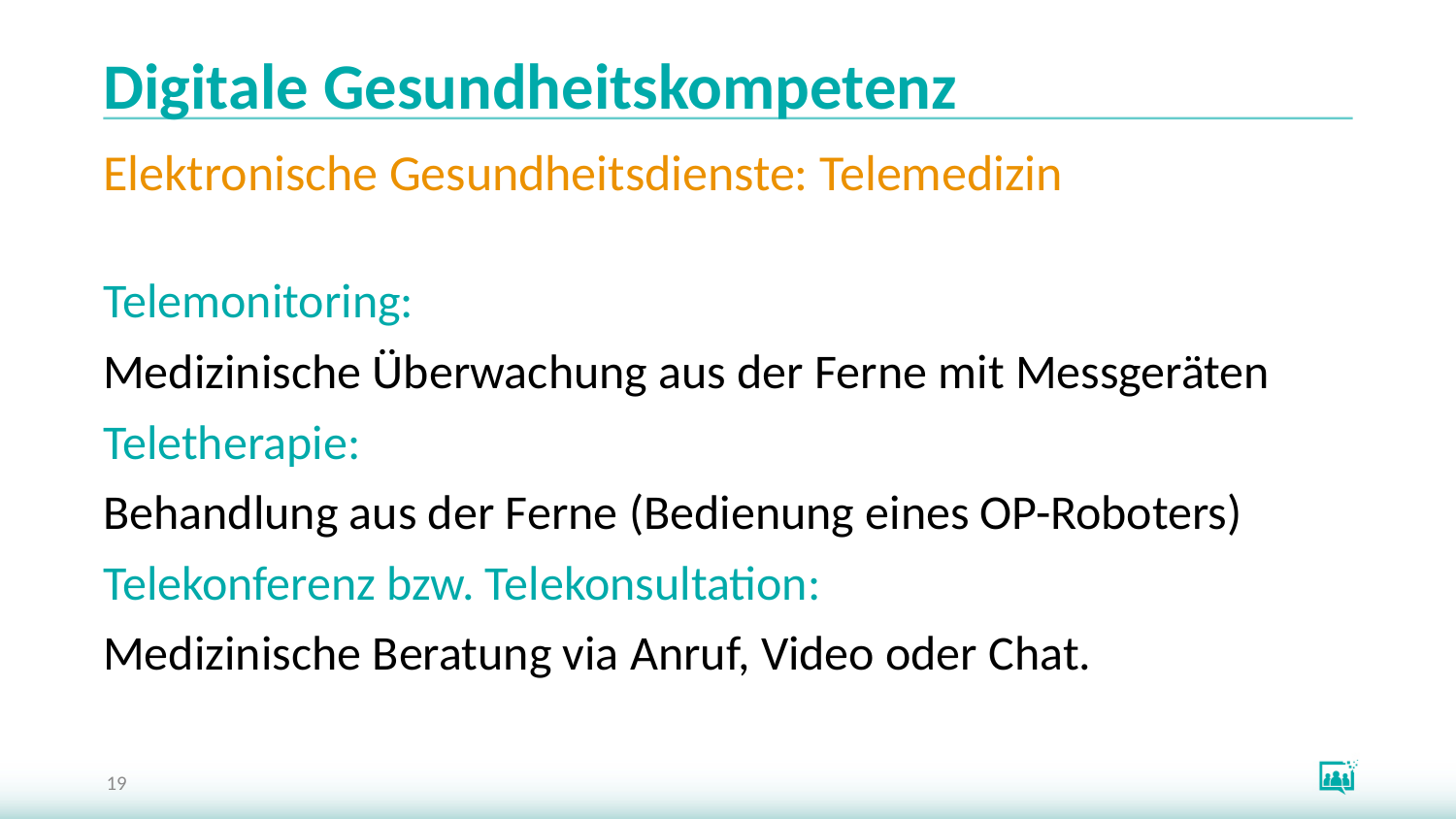

# Digitale Gesundheitskompetenz
Elektronische Gesundheitsdienste: Telemedizin
Telemonitoring:
Medizinische Überwachung aus der Ferne mit Messgeräten
Teletherapie:
Behandlung aus der Ferne (Bedienung eines OP-Roboters)
Telekonferenz bzw. Telekonsultation:
Medizinische Beratung via Anruf, Video oder Chat.
19